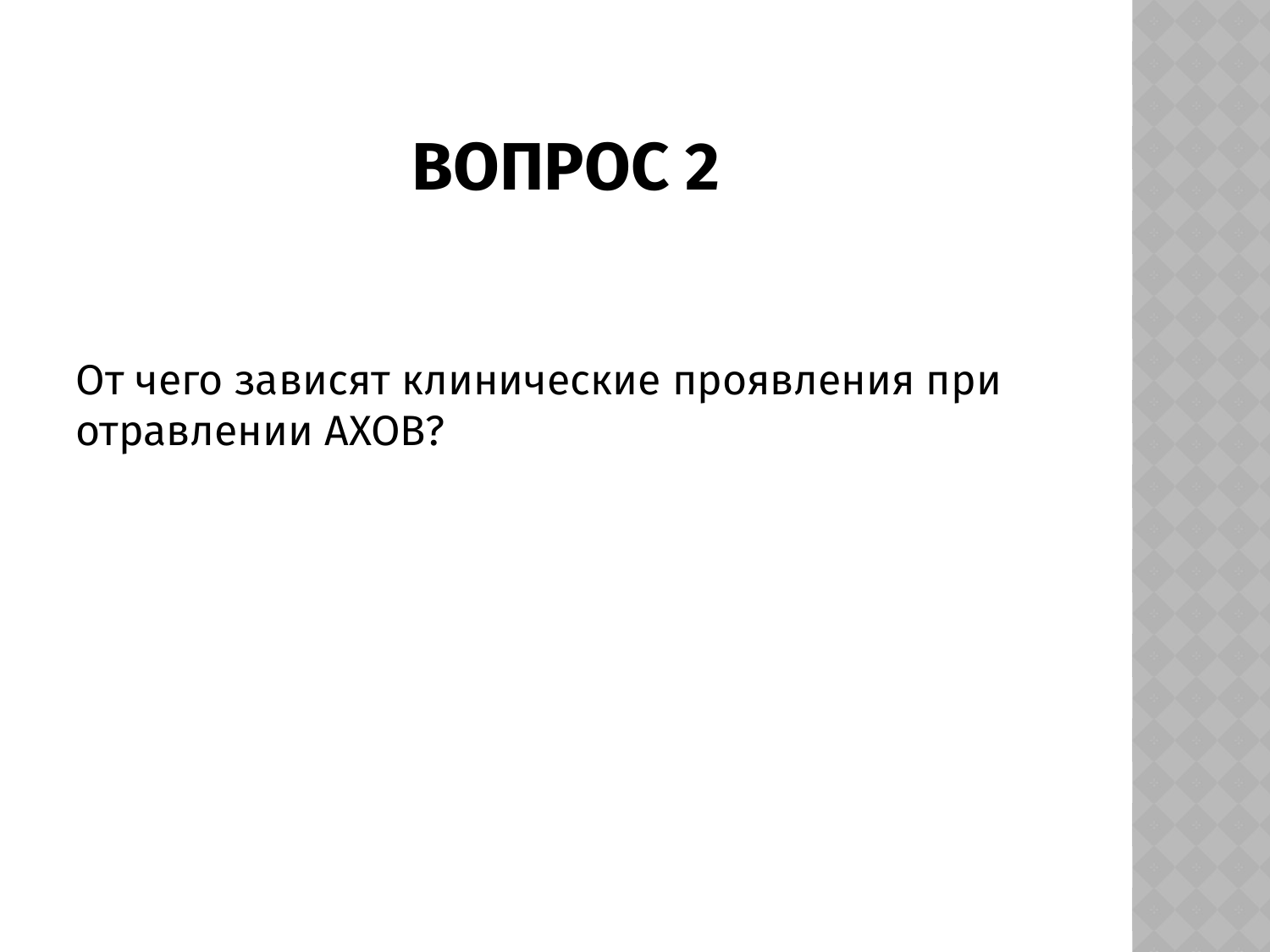

# Вопрос 2

От чего зависят клинические проявления при отравлении АХОВ?